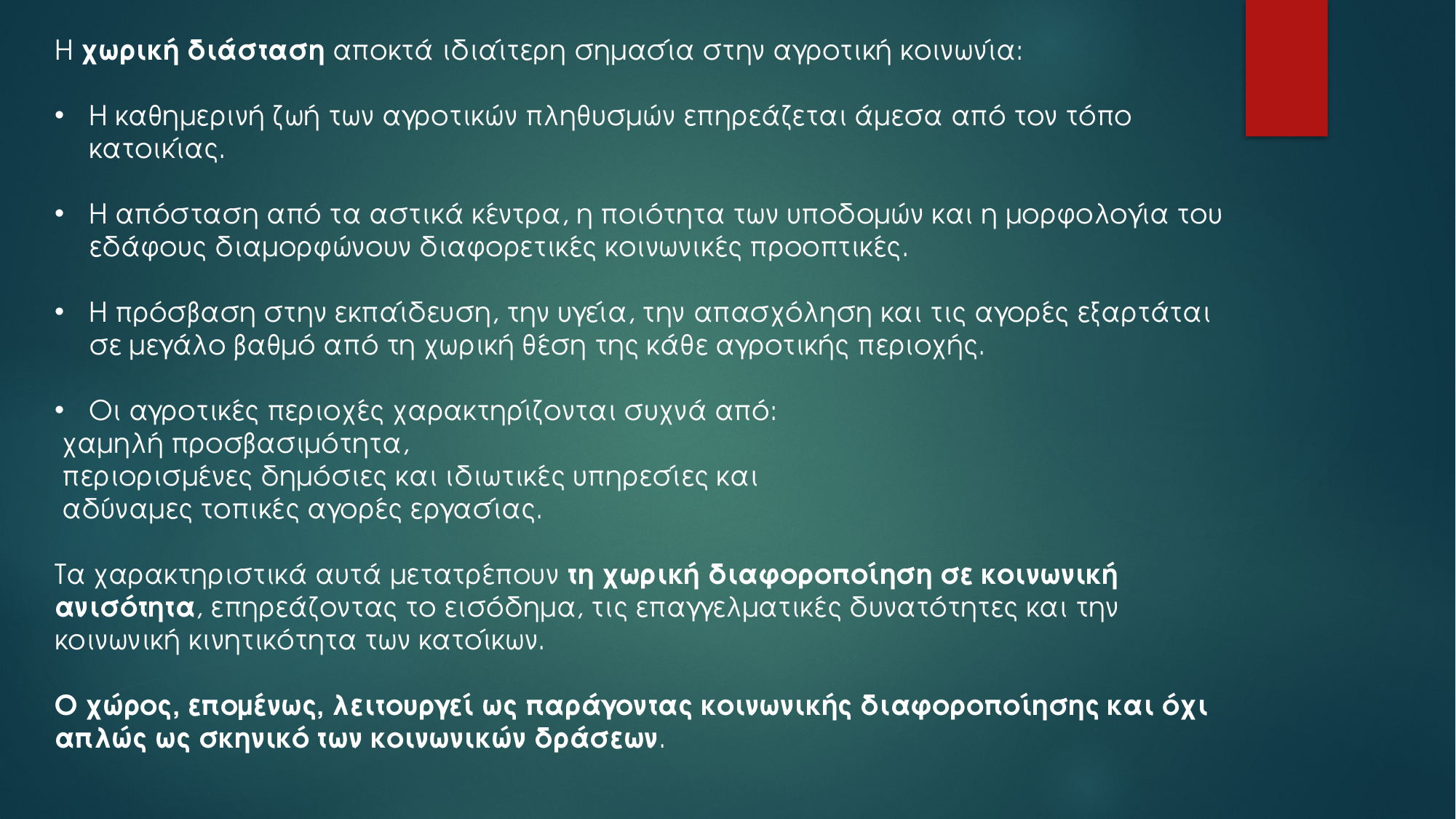

Η χωρική διάσταση αποκτά ιδιαίτερη σημασία στην αγροτική κοινωνία:

Η καθημερινή ζωή των αγροτικών πληθυσμών επηρεάζεται άμεσα από τον τόπο κατοικίας.

Η απόσταση από τα αστικά κέντρα, η ποιότητα των υποδομών και η μορφολογία του εδάφους διαμορφώνουν διαφορετικές κοινωνικές προοπτικές.

Η πρόσβαση στην εκπαίδευση, την υγεία, την απασχόληση και τις αγορές εξαρτάται σε μεγάλο βαθμό από τη χωρική θέση της κάθε αγροτικής περιοχής.

Οι αγροτικές περιοχές χαρακτηρίζονται συχνά από:
 χαμηλή προσβασιμότητα,
 περιορισμένες δημόσιες και ιδιωτικές υπηρεσίες και
 αδύναμες τοπικές αγορές εργασίας.

Τα χαρακτηριστικά αυτά μετατρέπουν τη χωρική διαφοροποίηση σε κοινωνική ανισότητα, επηρεάζοντας το εισόδημα, τις επαγγελματικές δυνατότητες και την κοινωνική κινητικότητα των κατοίκων.

Ο χώρος, επομένως, λειτουργεί ως παράγοντας κοινωνικής διαφοροποίησης και όχι απλώς ως σκηνικό των κοινωνικών δράσεων.